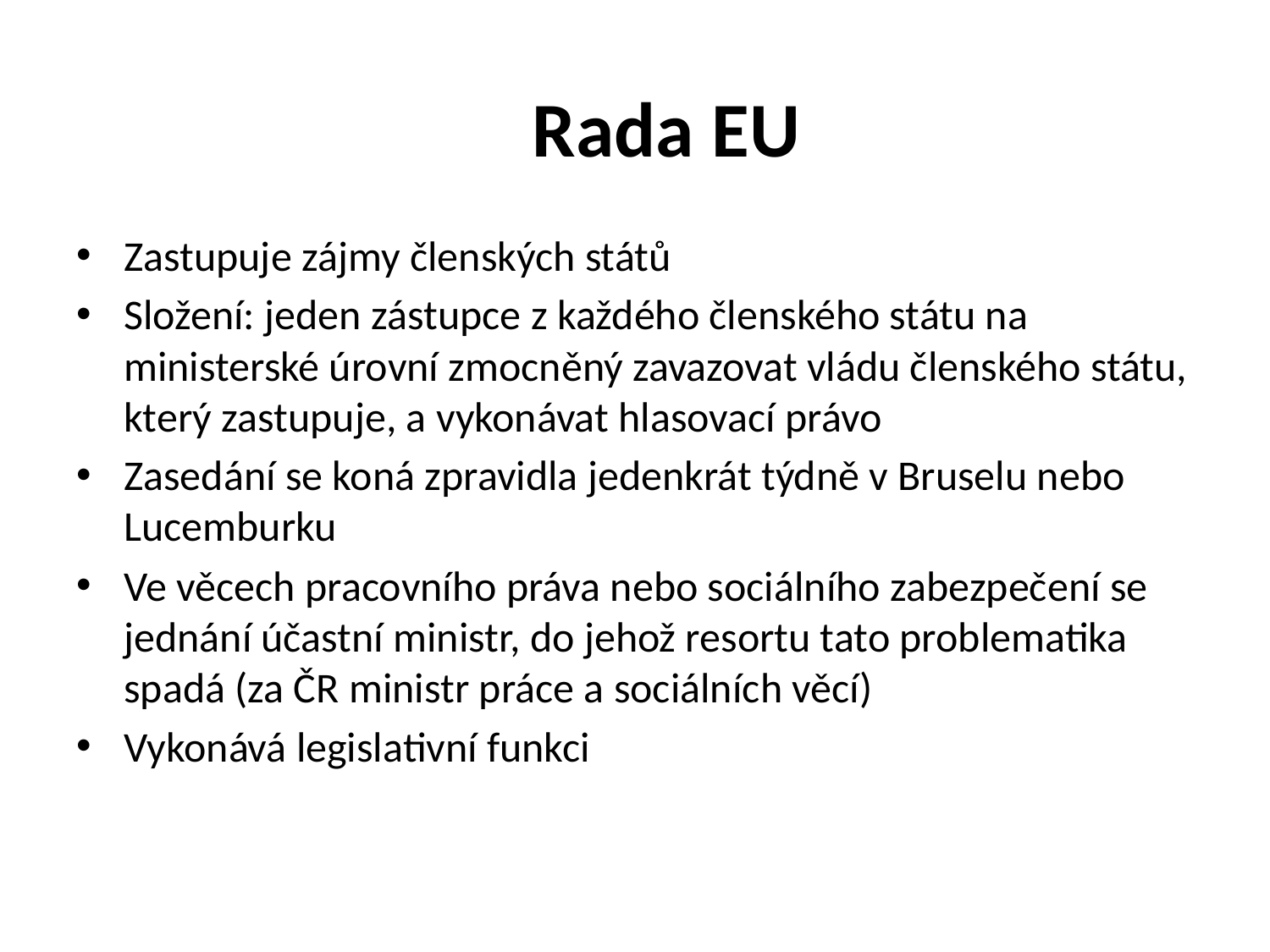

# Rada EU
Zastupuje zájmy členských států
Složení: jeden zástupce z každého členského státu na ministerské úrovní zmocněný zavazovat vládu členského státu, který zastupuje, a vykonávat hlasovací právo
Zasedání se koná zpravidla jedenkrát týdně v Bruselu nebo Lucemburku
Ve věcech pracovního práva nebo sociálního zabezpečení se jednání účastní ministr, do jehož resortu tato problematika spadá (za ČR ministr práce a sociálních věcí)
Vykonává legislativní funkci